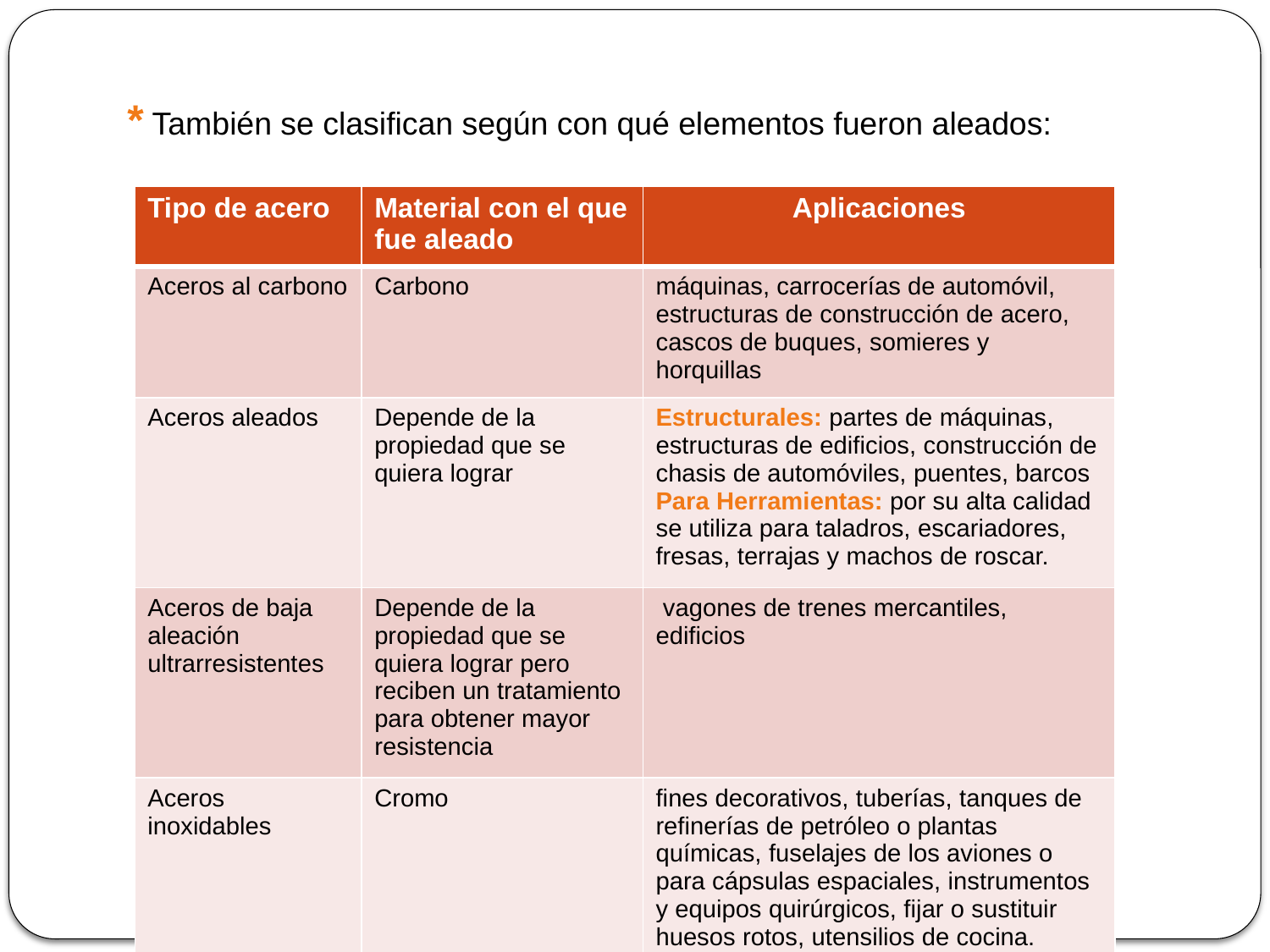

* También se clasifican según con qué elementos fueron aleados:
| Tipo de acero | Material con el que fue aleado | Aplicaciones |
| --- | --- | --- |
| Aceros al carbono | Carbono | máquinas, carrocerías de automóvil, estructuras de construcción de acero, cascos de buques, somieres y horquillas |
| Aceros aleados | Depende de la propiedad que se quiera lograr | Estructurales: partes de máquinas, estructuras de edificios, construcción de chasis de automóviles, puentes, barcos Para Herramientas: por su alta calidad se utiliza para taladros, escariadores, fresas, terrajas y machos de roscar. |
| Aceros de baja aleación ultrarresistentes | Depende de la propiedad que se quiera lograr pero reciben un tratamiento para obtener mayor resistencia | vagones de trenes mercantiles, edificios |
| Aceros inoxidables | Cromo | fines decorativos, tuberías, tanques de refinerías de petróleo o plantas químicas, fuselajes de los aviones o para cápsulas espaciales, instrumentos y equipos quirúrgicos, fijar o sustituir huesos rotos, utensilios de cocina. |